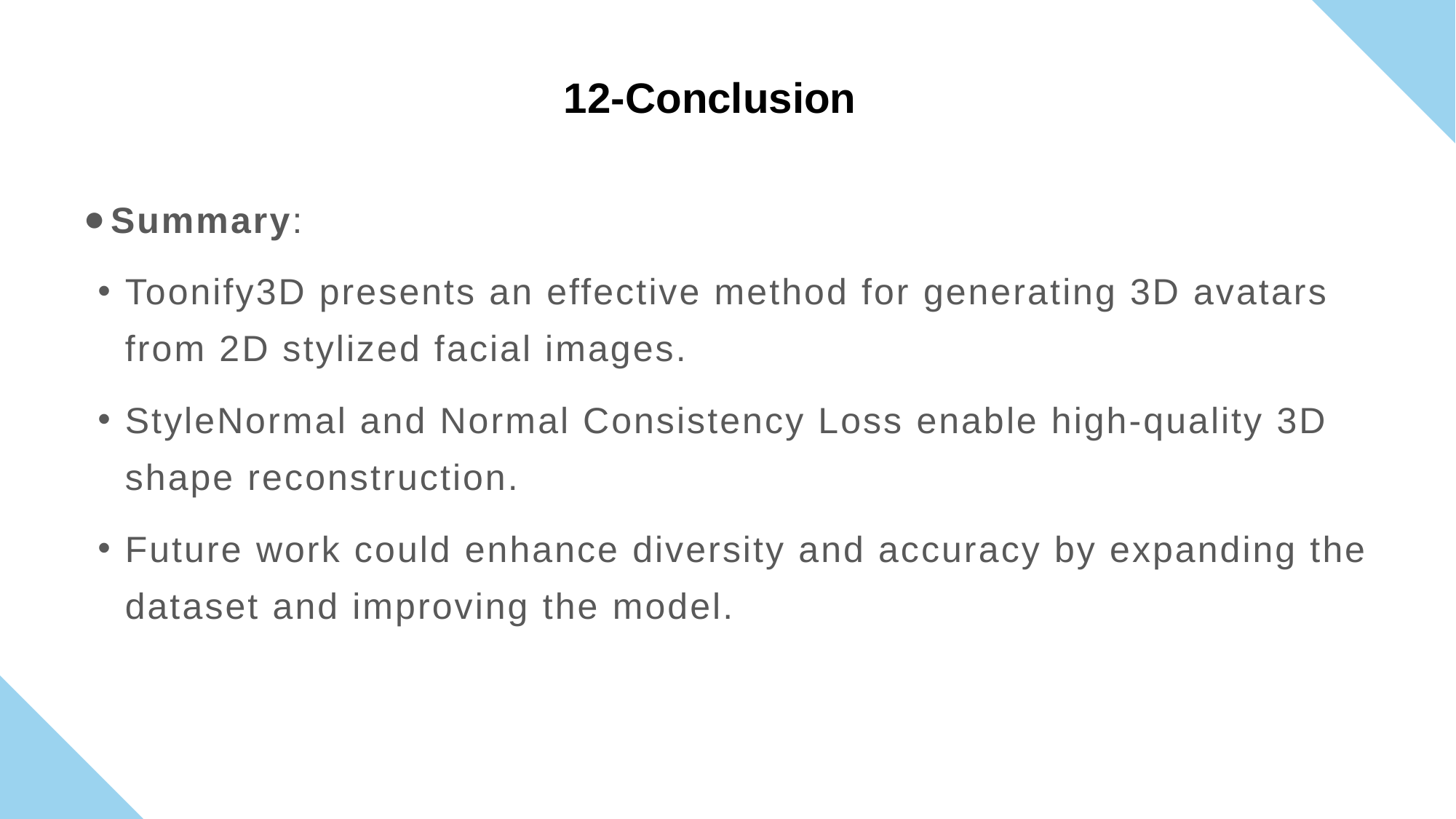

12-Conclusion
Summary:
Toonify3D presents an effective method for generating 3D avatars from 2D stylized facial images.
StyleNormal and Normal Consistency Loss enable high-quality 3D shape reconstruction.
Future work could enhance diversity and accuracy by expanding the dataset and improving the model.